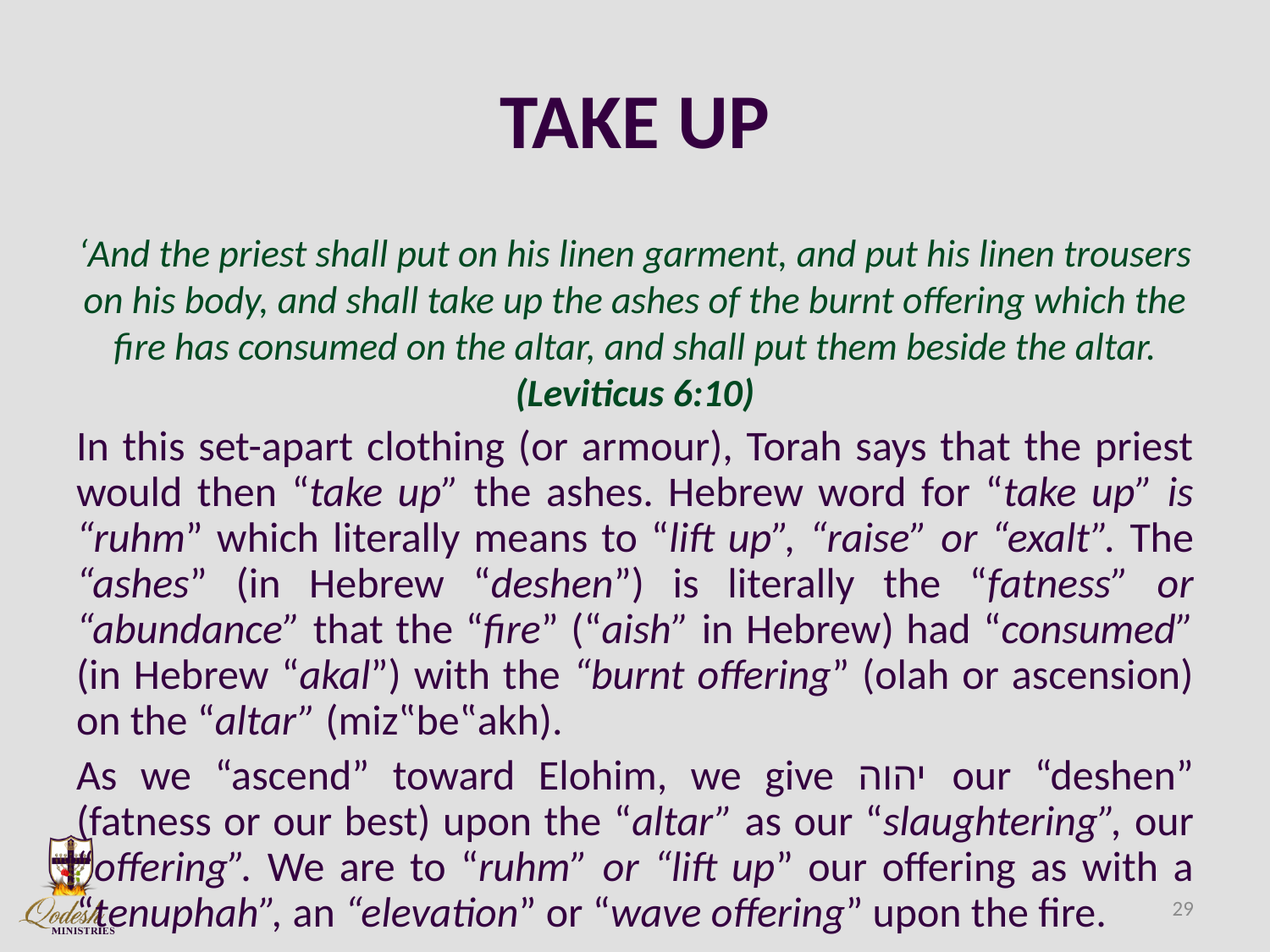

# TAKE UP
‘And the priest shall put on his linen garment, and put his linen trousers on his body, and shall take up the ashes of the burnt offering which the fire has consumed on the altar, and shall put them beside the altar. (Leviticus 6:10)
In this set-apart clothing (or armour), Torah says that the priest would then “take up” the ashes. Hebrew word for “take up” is “ruhm” which literally means to “lift up”, “raise” or “exalt”. The “ashes” (in Hebrew “deshen”) is literally the “fatness” or “abundance” that the “fire” (“aish” in Hebrew) had “consumed” (in Hebrew “akal”) with the “burnt offering” (olah or ascension) on the “altar” (miz‟be‟akh).
As we “ascend” toward Elohim, we give יהוה our “deshen” (fatness or our best) upon the “altar” as our “slaughtering”, our “offering”. We are to “ruhm” or “lift up” our offering as with a “tenuphah”, an “elevation” or “wave offering” upon the fire.
29